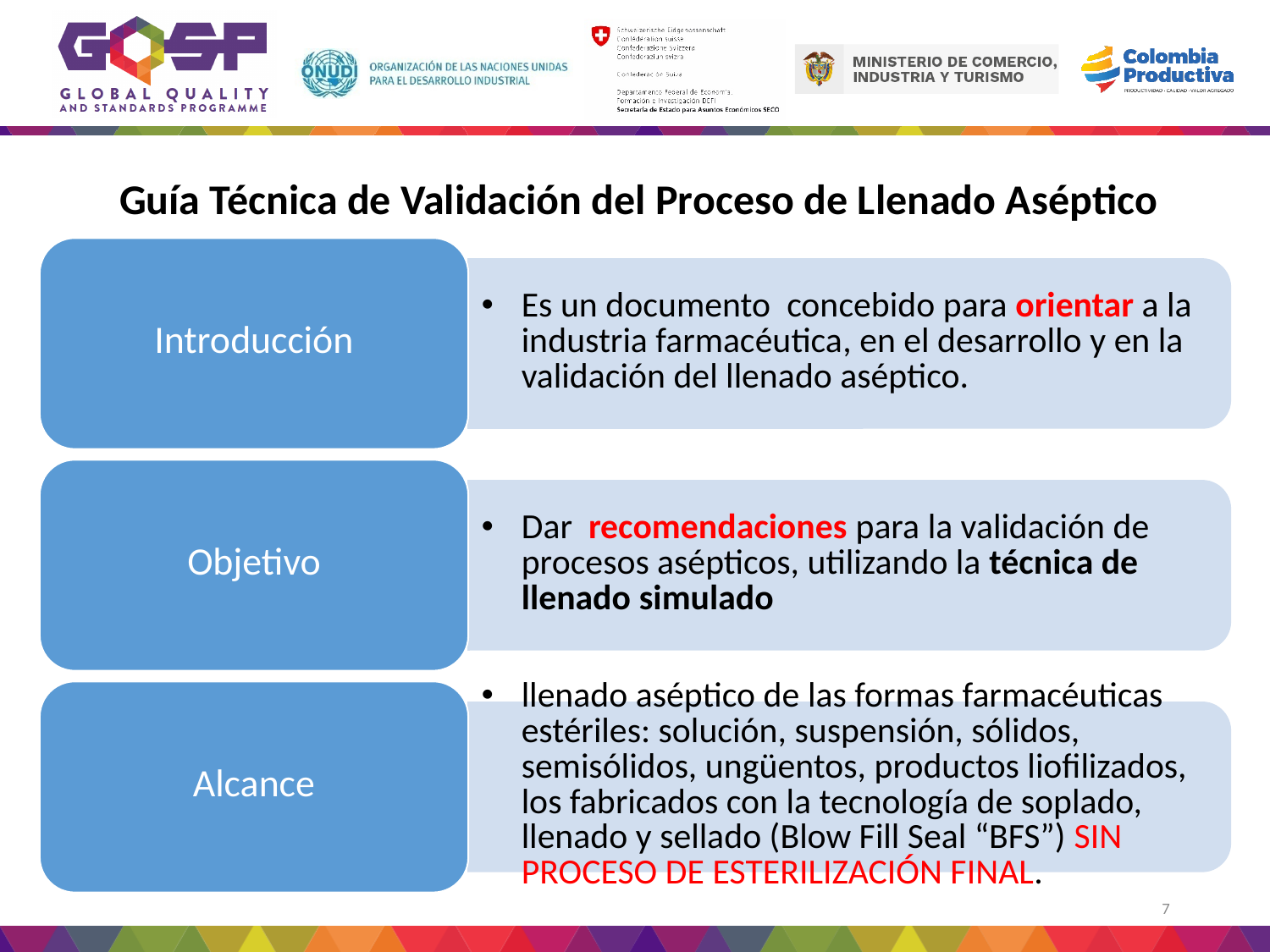

Guía Técnica de Validación del Proceso de Llenado Aséptico
Introducción
Es un documento  concebido para orientar a la industria farmacéutica, en el desarrollo y en la validación del llenado aséptico.
Objetivo
Dar  recomendaciones para la validación de procesos asépticos, utilizando la técnica de llenado simulado
Alcance
llenado aséptico de las formas farmacéuticas estériles: solución, suspensión, sólidos, semisólidos, ungüentos, productos liofilizados, los fabricados con la tecnología de soplado, llenado y sellado (Blow Fill Seal “BFS”) SIN PROCESO DE ESTERILIZACIÓN FINAL.
7